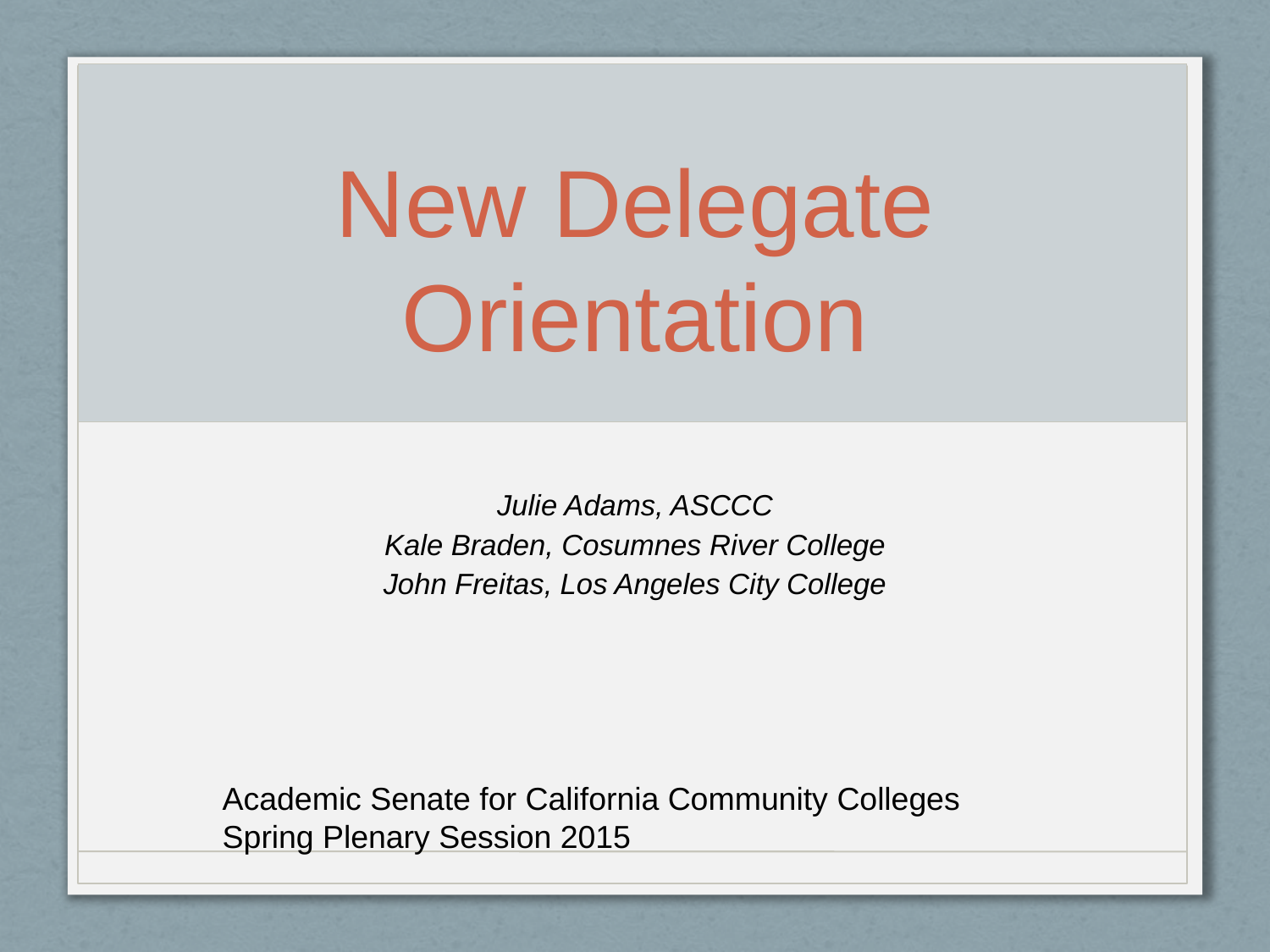

# New Delegate Orientation
Julie Adams, ASCCC
Kale Braden, Cosumnes River College
John Freitas, Los Angeles City College

Academic Senate for California Community Colleges
Spring Plenary Session 2015